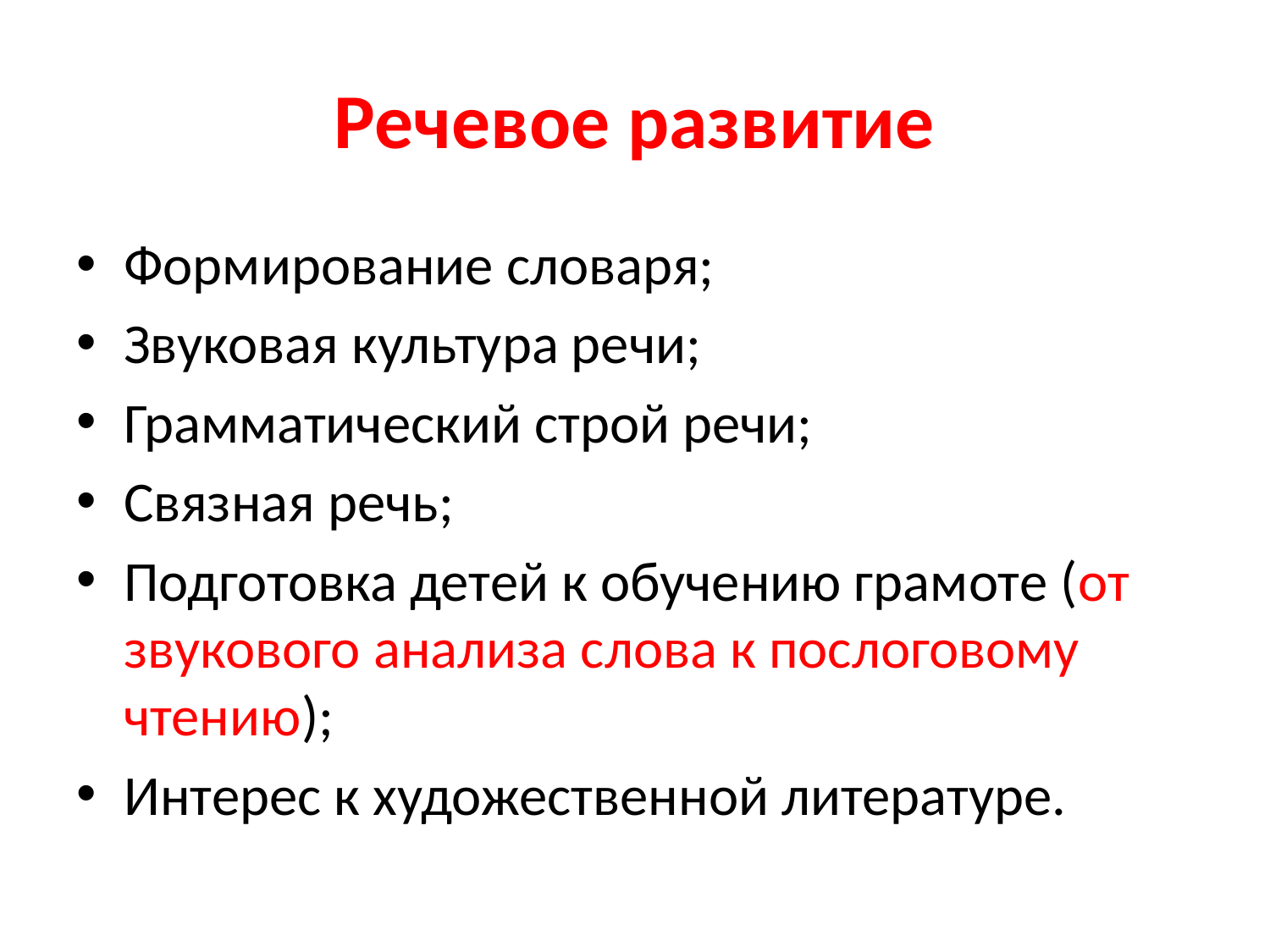

# Речевое развитие
Формирование словаря;
Звуковая культура речи;
Грамматический строй речи;
Связная речь;
Подготовка детей к обучению грамоте (от звукового анализа слова к послоговому чтению);
Интерес к художественной литературе.